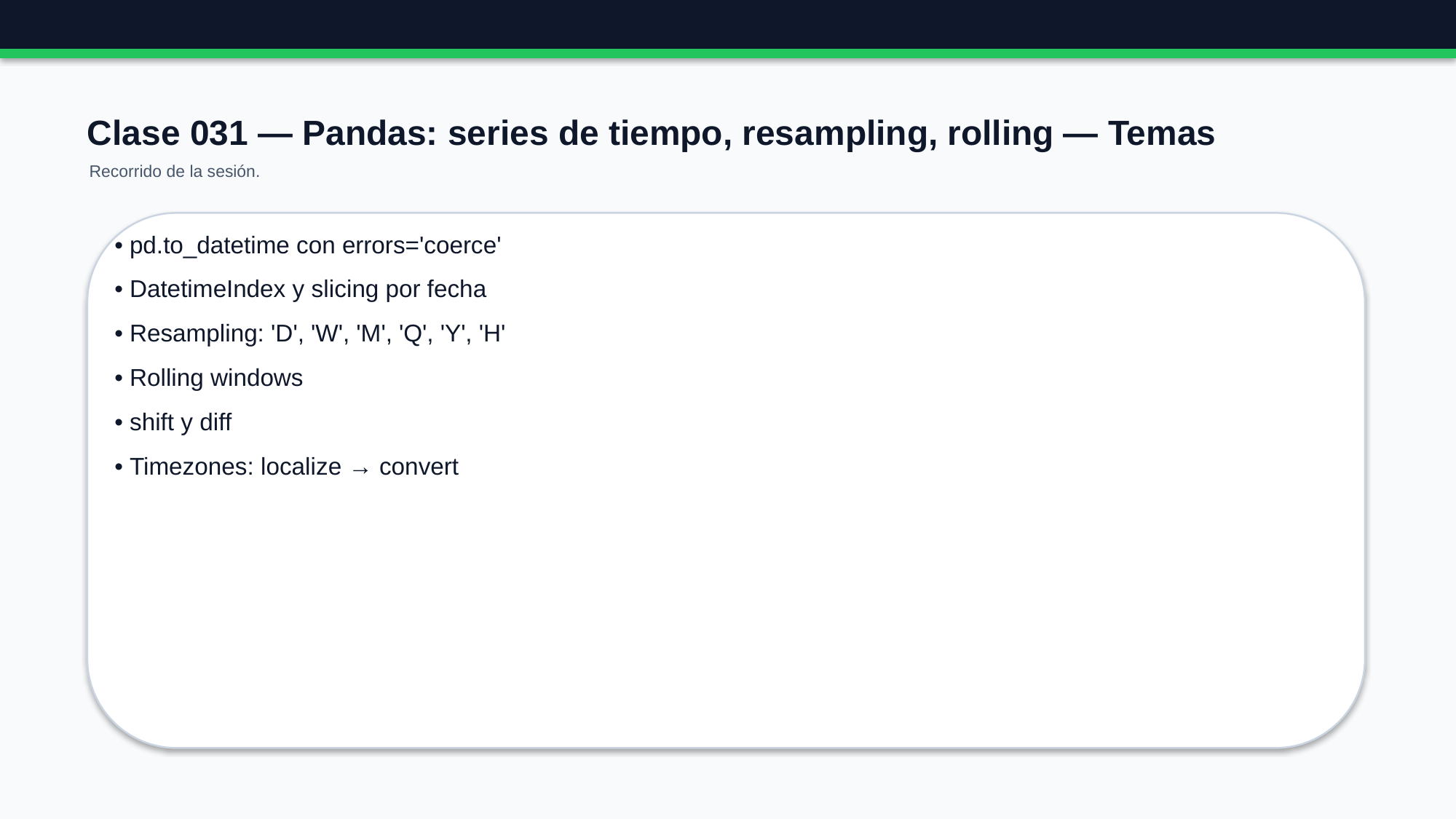

Clase 031 — Pandas: series de tiempo, resampling, rolling — Temas
Recorrido de la sesión.

• pd.to_datetime con errors='coerce'
• DatetimeIndex y slicing por fecha
• Resampling: 'D', 'W', 'M', 'Q', 'Y', 'H'
• Rolling windows
• shift y diff
• Timezones: localize → convert